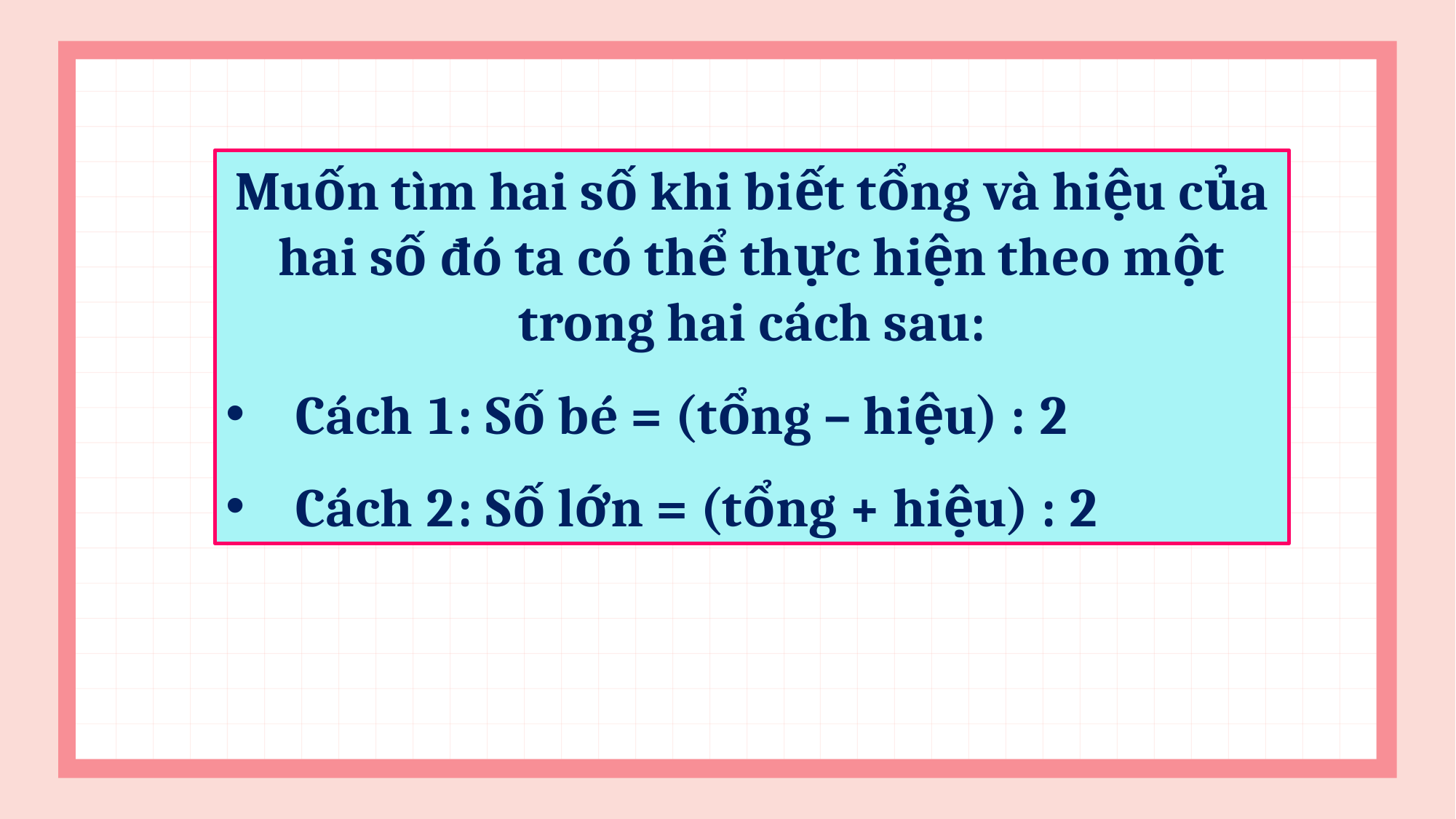

Muốn tìm hai số khi biết tổng và hiệu của hai số đó ta có thể thực hiện theo một trong hai cách sau:
Cách 1: Số bé = (tổng – hiệu) : 2
Cách 2: Số lớn = (tổng + hiệu) : 2